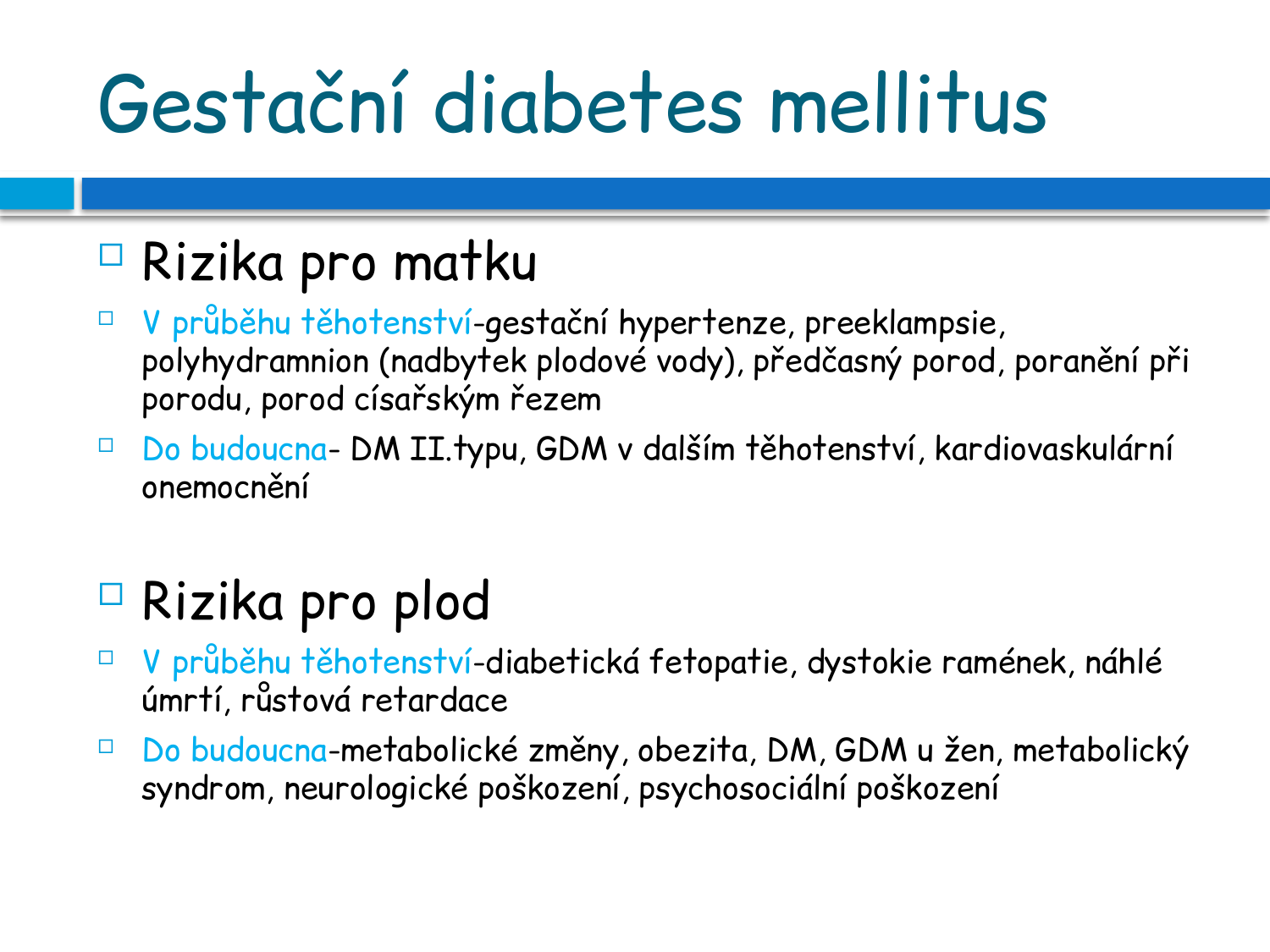

# Gestační diabetes mellitus
Rizika pro matku
V průběhu těhotenství-gestační hypertenze, preeklampsie, polyhydramnion (nadbytek plodové vody), předčasný porod, poranění při porodu, porod císařským řezem
Do budoucna- DM II.typu, GDM v dalším těhotenství, kardiovaskulární onemocnění

Rizika pro plod
V průběhu těhotenství-diabetická fetopatie, dystokie ramének, náhlé úmrtí, růstová retardace
Do budoucna-metabolické změny, obezita, DM, GDM u žen, metabolický syndrom, neurologické poškození, psychosociální poškození